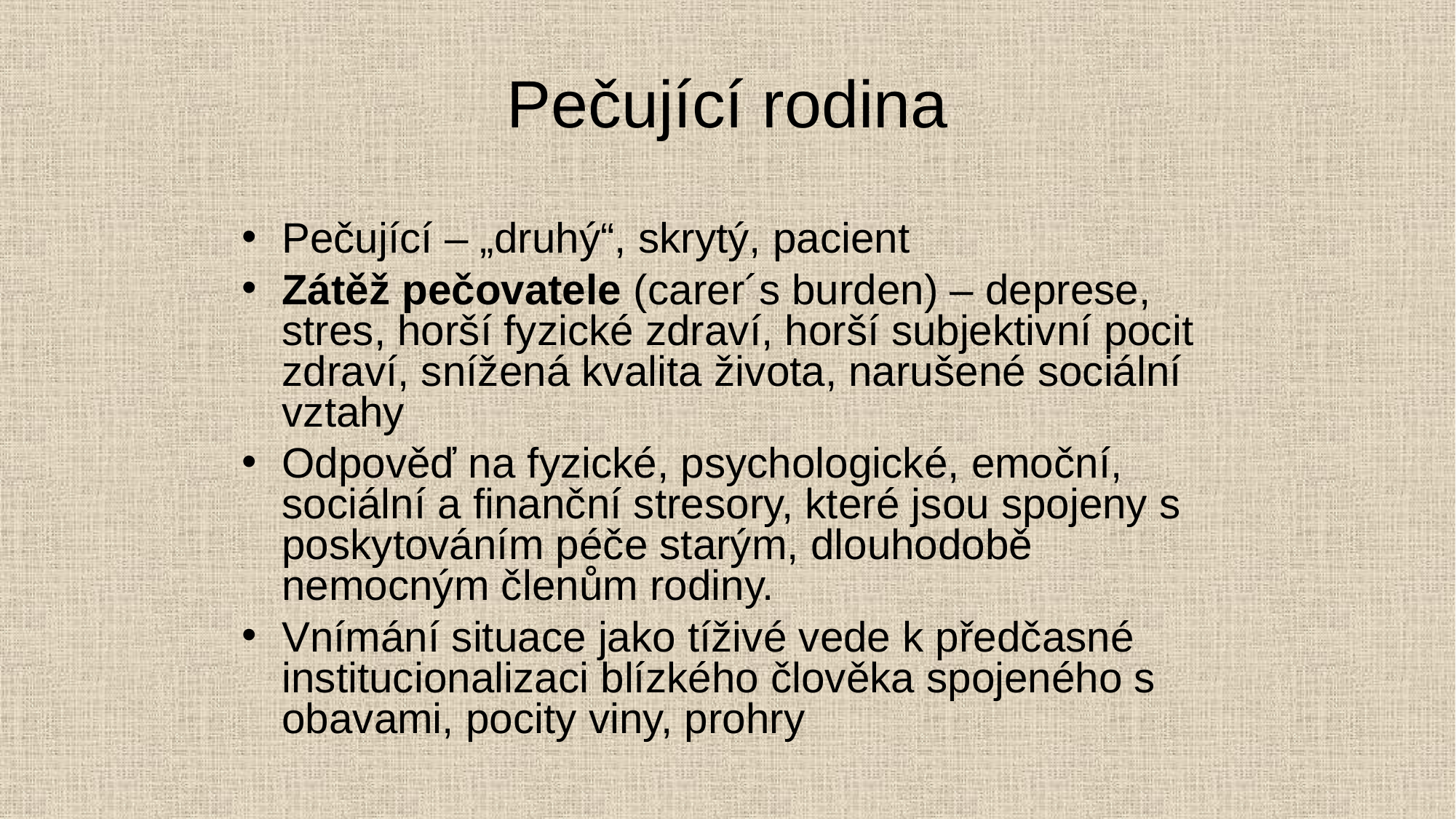

Pečující rodina
Pečující – „druhý“, skrytý, pacient
Zátěž pečovatele (carer´s burden) – deprese, stres, horší fyzické zdraví, horší subjektivní pocit zdraví, snížená kvalita života, narušené sociální vztahy
Odpověď na fyzické, psychologické, emoční, sociální a finanční stresory, které jsou spojeny s poskytováním péče starým, dlouhodobě nemocným členům rodiny.
Vnímání situace jako tíživé vede k předčasné institucionalizaci blízkého člověka spojeného s obavami, pocity viny, prohry